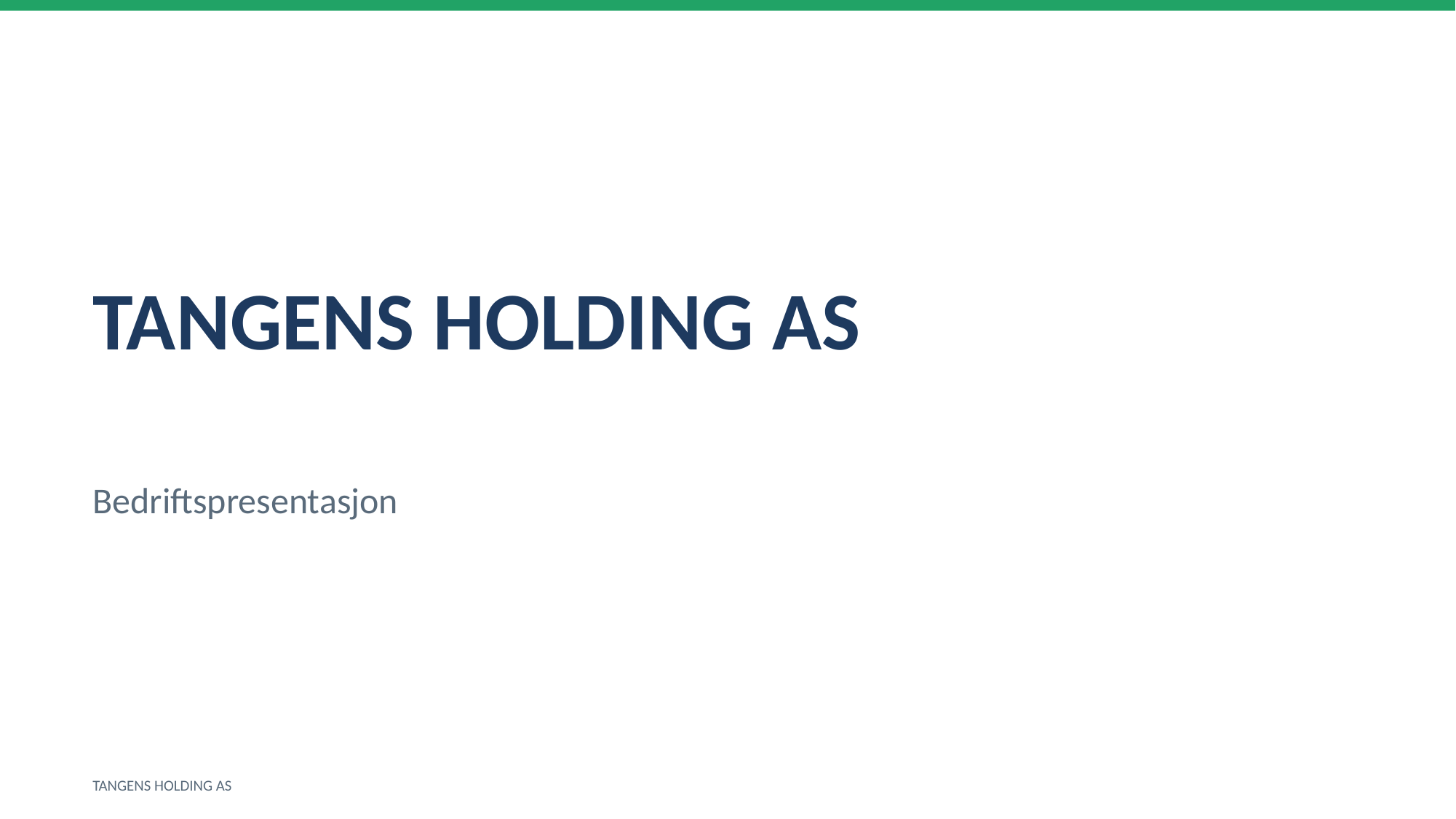

TANGENS HOLDING AS
Bedriftspresentasjon
TANGENS HOLDING AS